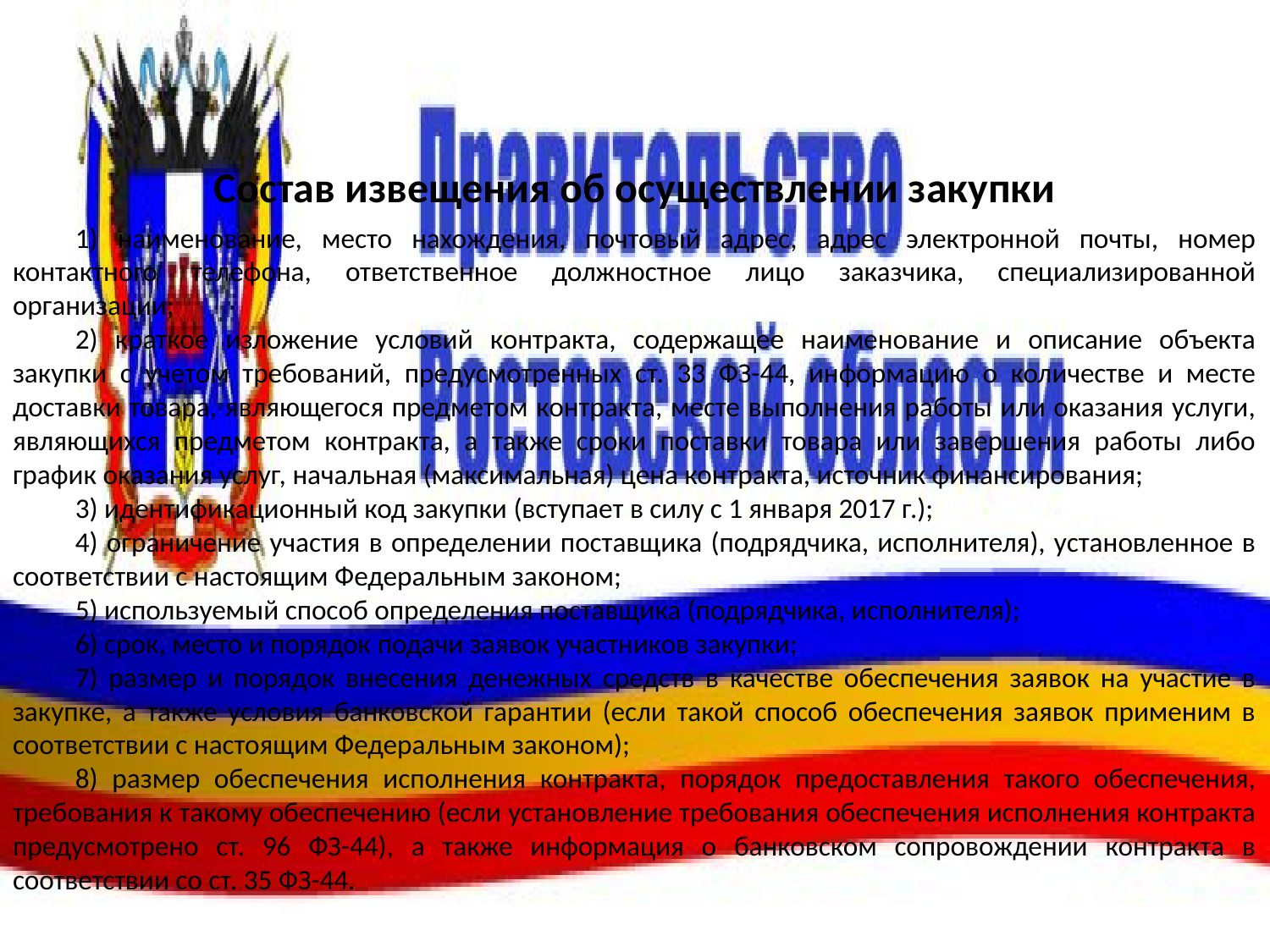

# Состав извещения об осуществлении закупки
1) наименование, место нахождения, почтовый адрес, адрес электронной почты, номер контактного телефона, ответственное должностное лицо заказчика, специализированной организации;
2) краткое изложение условий контракта, содержащее наименование и описание объекта закупки с учетом требований, предусмотренных ст. 33 ФЗ-44, информацию о количестве и месте доставки товара, являющегося предметом контракта, месте выполнения работы или оказания услуги, являющихся предметом контракта, а также сроки поставки товара или завершения работы либо график оказания услуг, начальная (максимальная) цена контракта, источник финансирования;
3) идентификационный код закупки (вступает в силу с 1 января 2017 г.);
4) ограничение участия в определении поставщика (подрядчика, исполнителя), установленное в соответствии с настоящим Федеральным законом;
5) используемый способ определения поставщика (подрядчика, исполнителя);
6) срок, место и порядок подачи заявок участников закупки;
7) размер и порядок внесения денежных средств в качестве обеспечения заявок на участие в закупке, а также условия банковской гарантии (если такой способ обеспечения заявок применим в соответствии с настоящим Федеральным законом);
8) размер обеспечения исполнения контракта, порядок предоставления такого обеспечения, требования к такому обеспечению (если установление требования обеспечения исполнения контракта предусмотрено ст. 96 ФЗ-44), а также информация о банковском сопровождении контракта в соответствии со ст. 35 ФЗ-44.